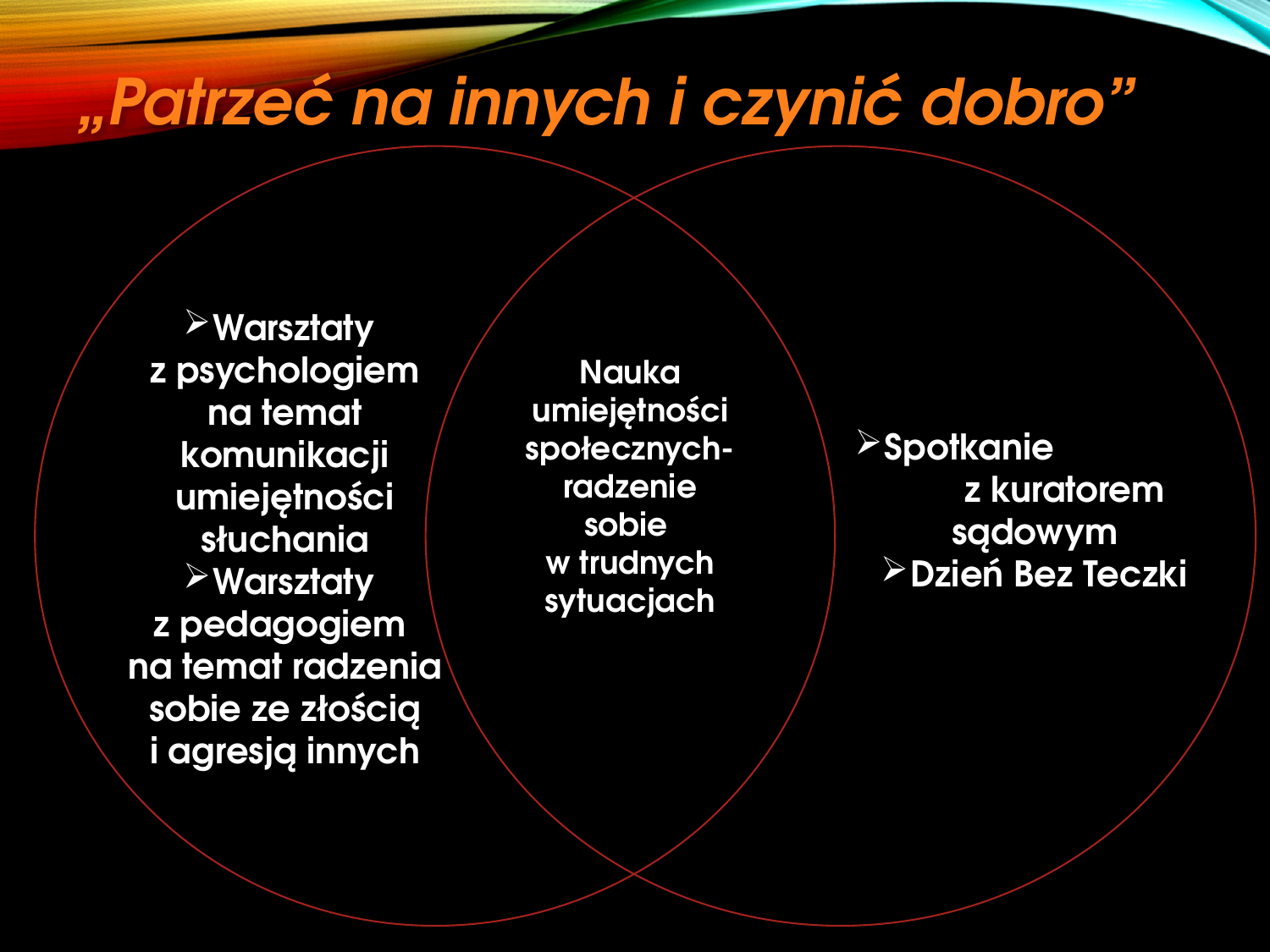

„Patrzeć na innych i czynić dobro”

Warsztaty
z psychologiem
na temat komunikacji umiejętności słuchania
Warsztaty
z pedagogiem
na temat radzenia sobie ze złością
i agresją innych

Nauka umiejętności społecznych- radzenie sobie
w trudnych sytuacjach
Spotkanie                       z kuratorem sądowym
Dzień Bez Teczki